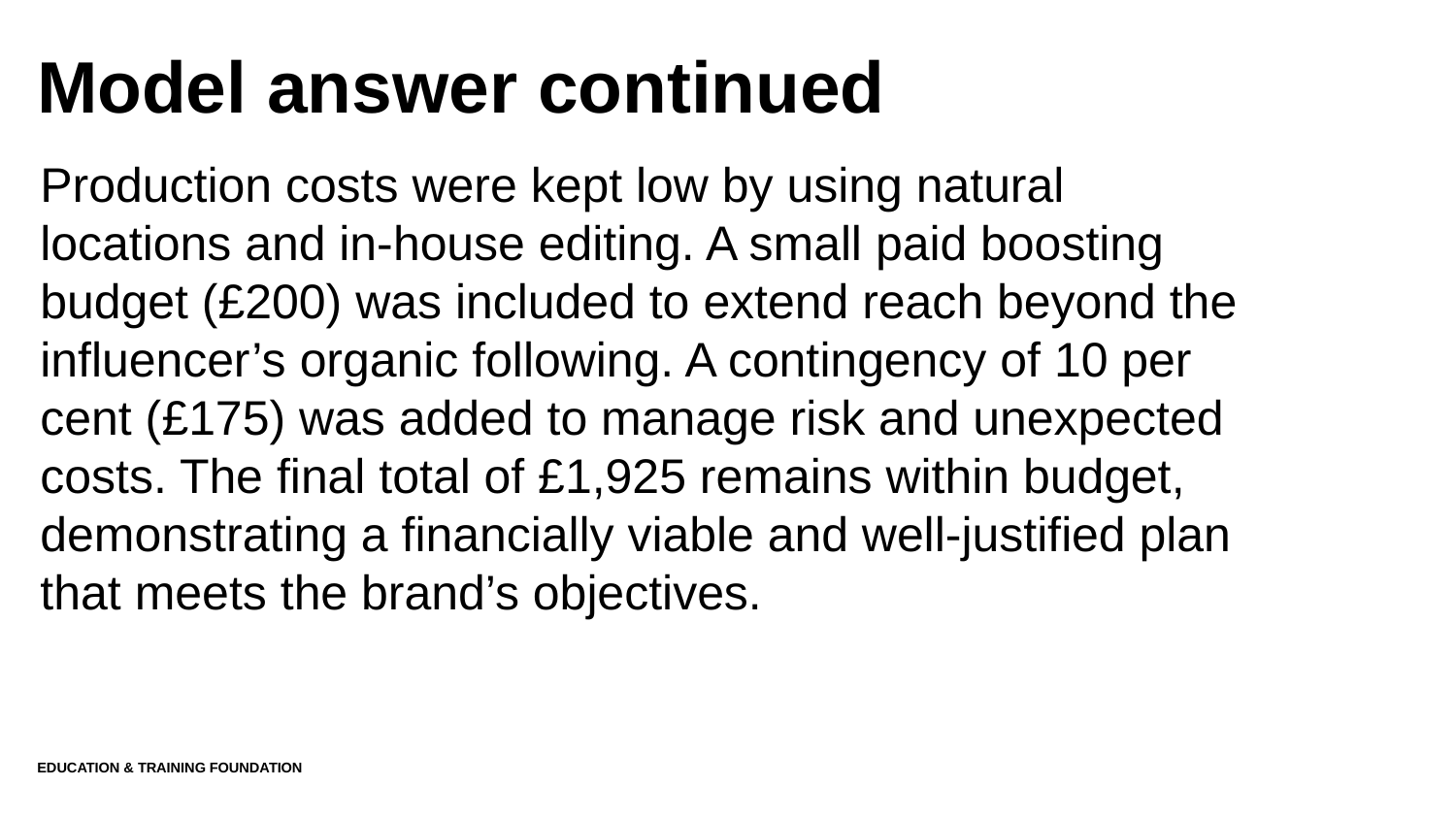

# Model answer continued
Production costs were kept low by using natural locations and in-house editing. A small paid boosting budget (£200) was included to extend reach beyond the influencer’s organic following. A contingency of 10 per cent (£175) was added to manage risk and unexpected costs. The final total of £1,925 remains within budget, demonstrating a financially viable and well-justified plan that meets the brand’s objectives.
Education & Training Foundation